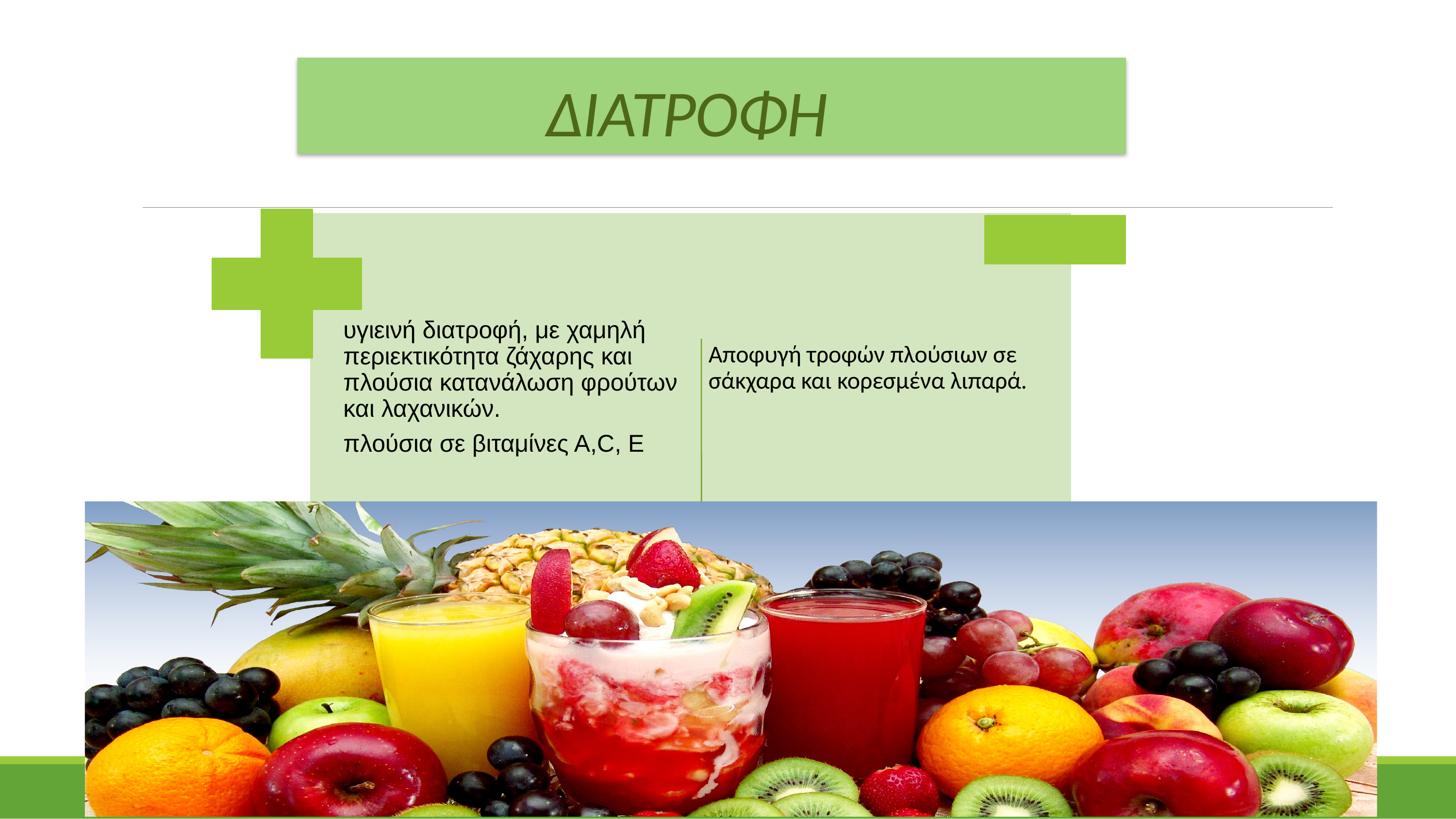

# ΔΙΑΤΡΟΦΗ
υγιεινή διατροφή, με χαμηλή περιεκτικότητα ζάχαρης και πλούσια κατανάλωση φρούτων και λαχανικών.
πλούσια σε βιταμίνες Α,C, E
Αποφυγή τροφών πλούσιων σε σάκχαρα και κορεσμένα λιπαρά.